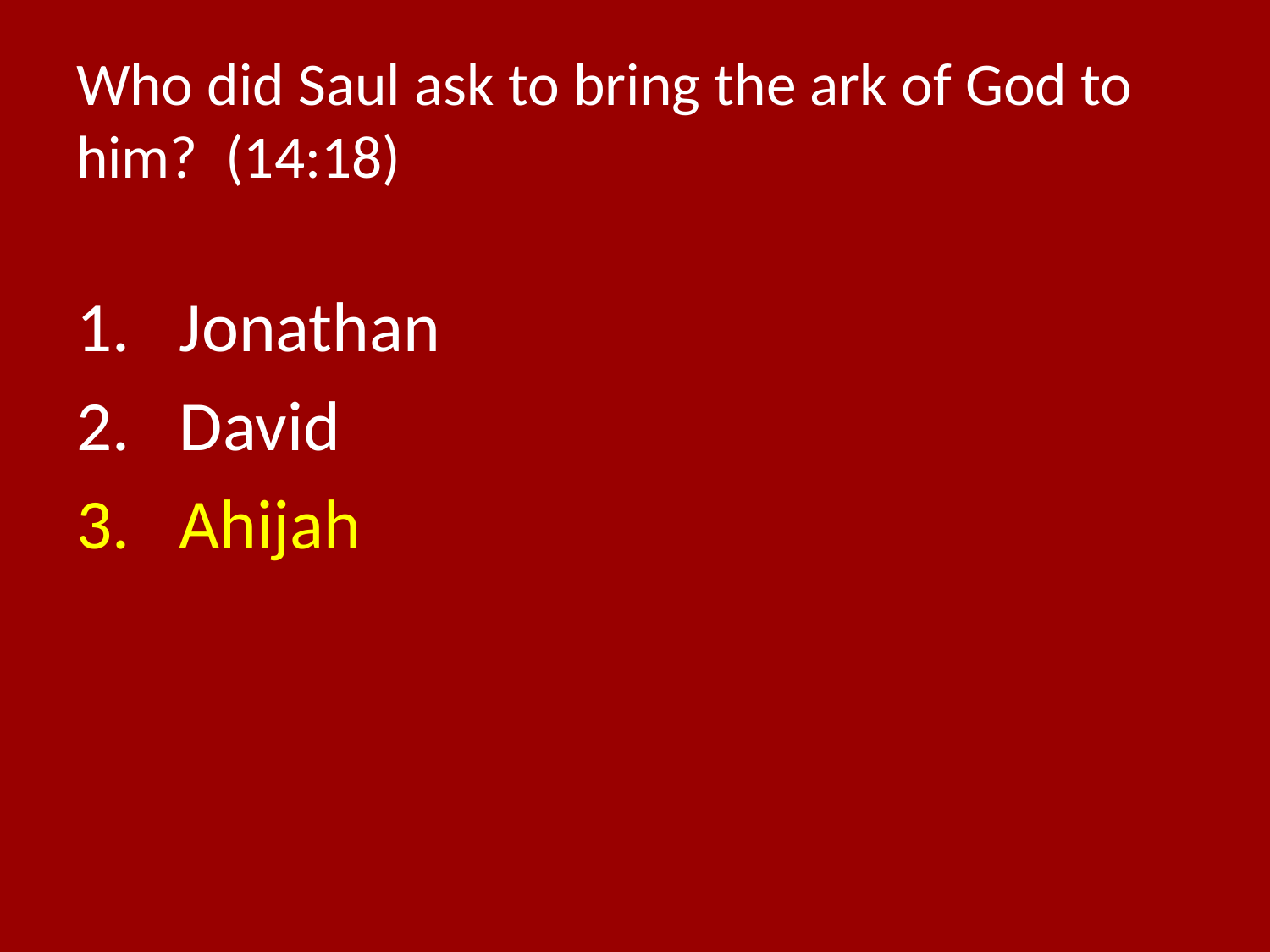

# Who did Saul ask to bring the ark of God to him?  (14:18)
Jonathan
David
Ahijah